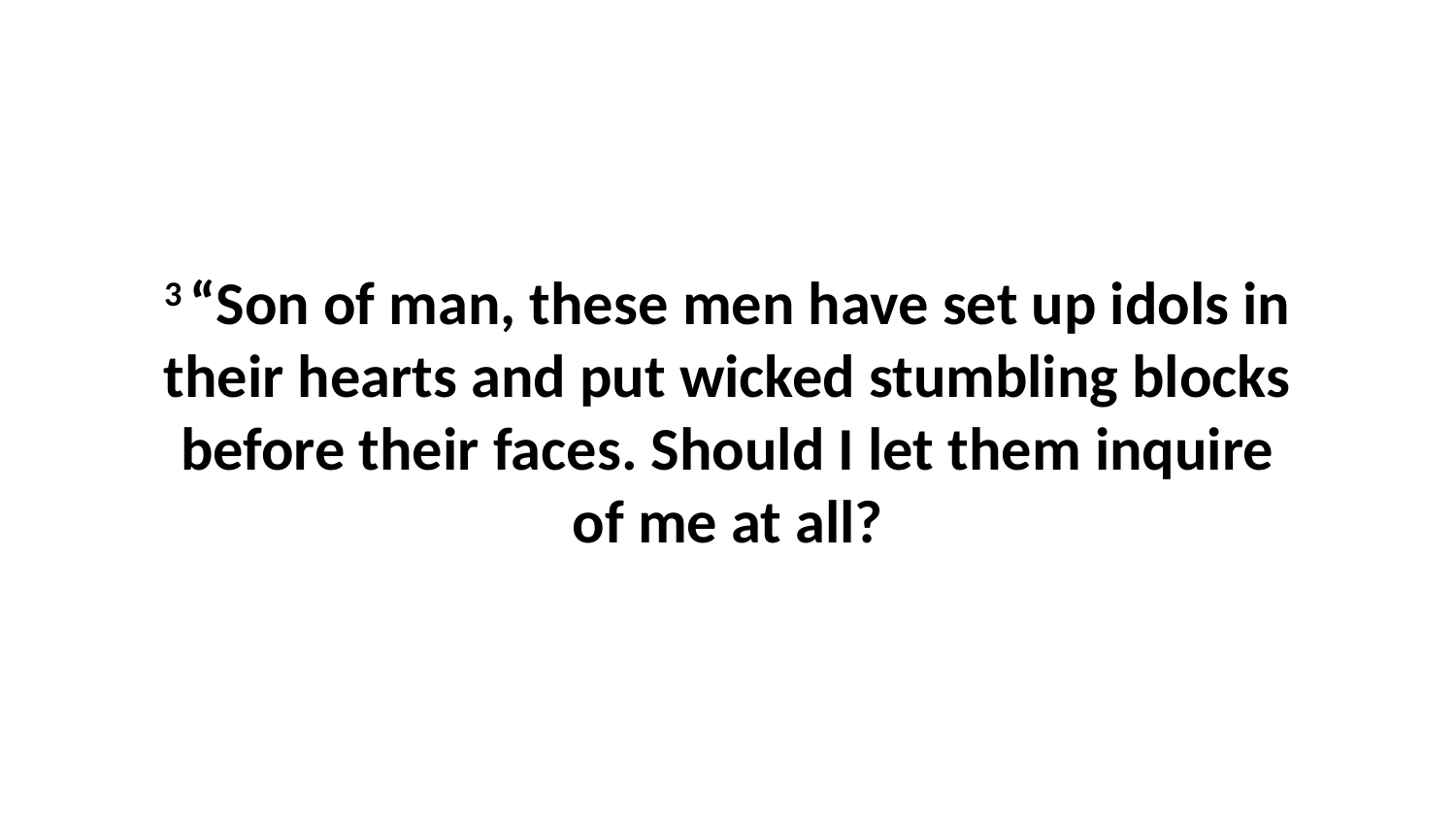

3 “Son of man, these men have set up idols in their hearts and put wicked stumbling blocks before their faces. Should I let them inquire of me at all?